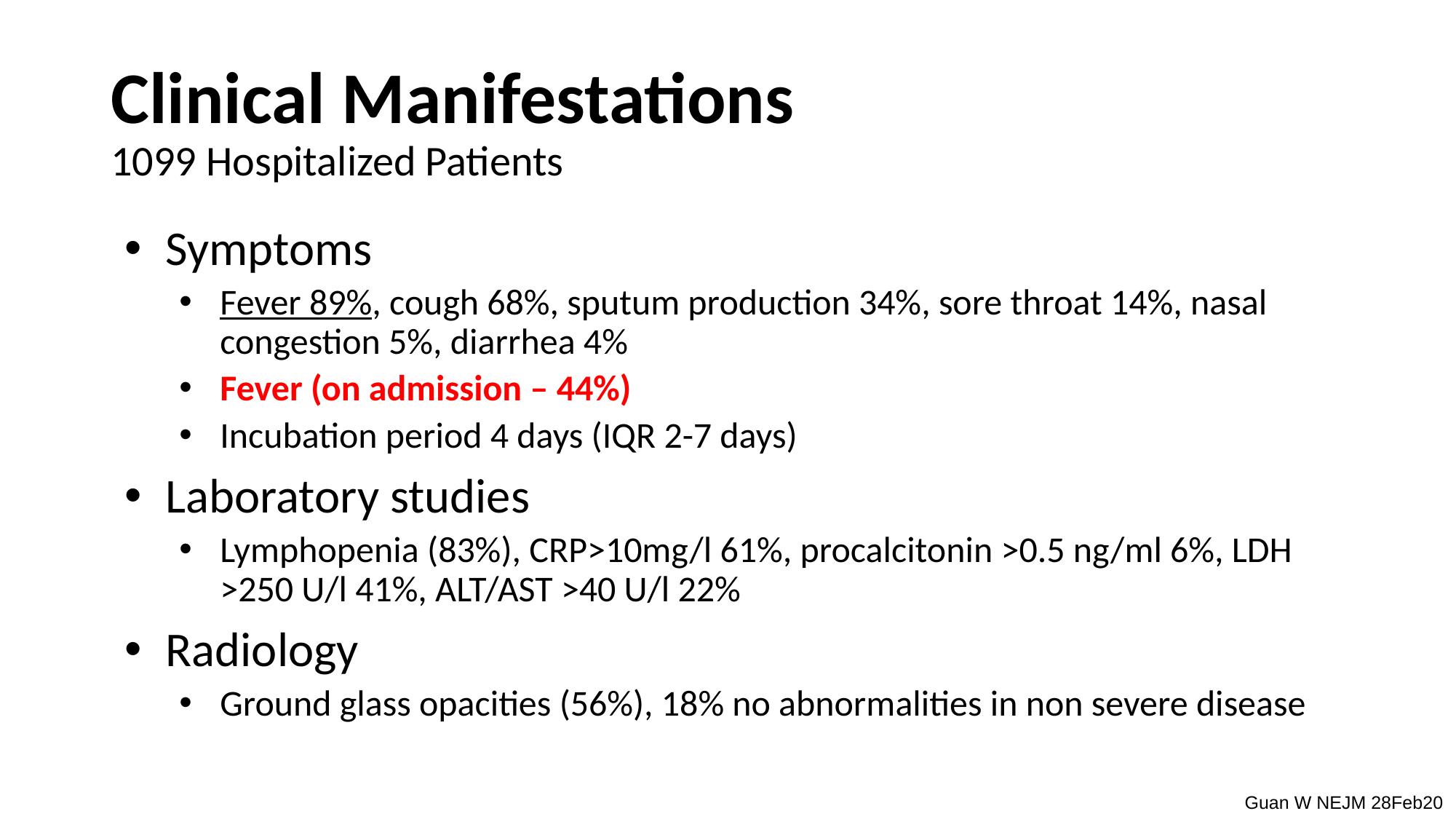

# Clinical Manifestations 1099 Hospitalized Patients
Symptoms
Fever 89%, cough 68%, sputum production 34%, sore throat 14%, nasal congestion 5%, diarrhea 4%
Fever (on admission – 44%)
Incubation period 4 days (IQR 2-7 days)
Laboratory studies
Lymphopenia (83%), CRP>10mg/l 61%, procalcitonin >0.5 ng/ml 6%, LDH >250 U/l 41%, ALT/AST >40 U/l 22%
Radiology
Ground glass opacities (56%), 18% no abnormalities in non severe disease
Guan W NEJM 28Feb20